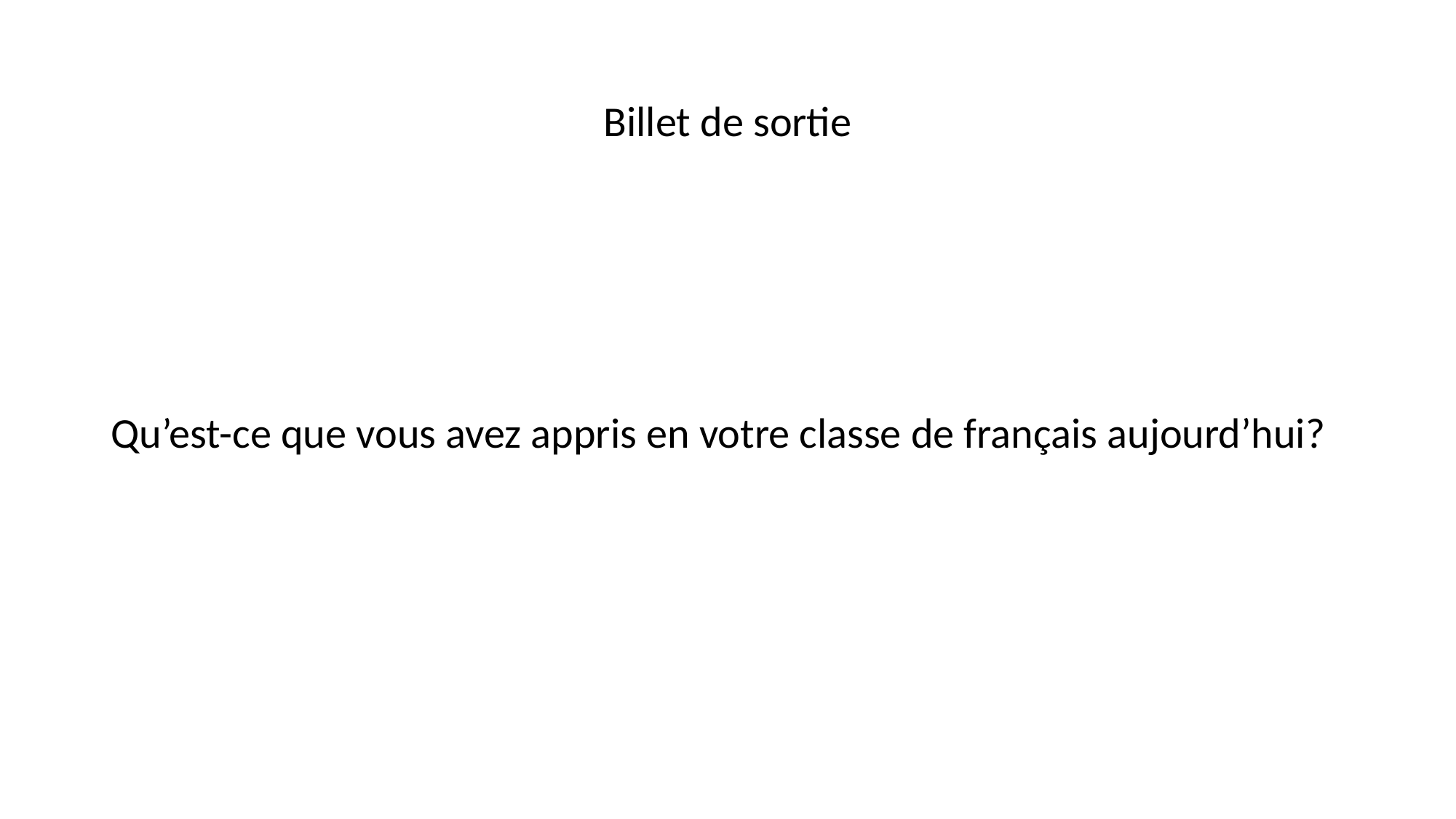

# Billet de sortie

Qu’est-ce que vous avez appris en votre classe de français aujourd’hui?